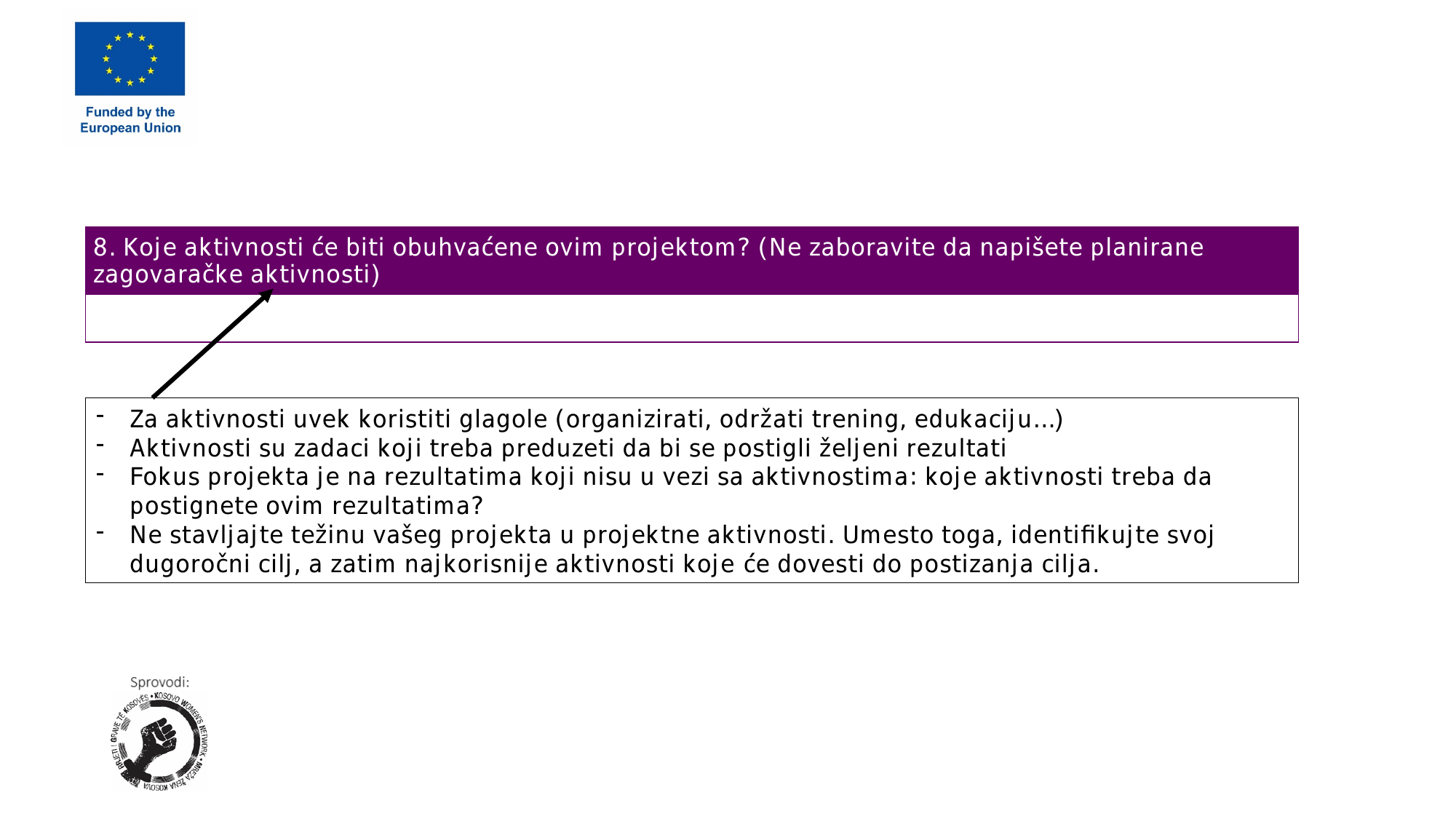

| 8. Koje aktivnosti će biti obuhvaćene ovim projektom? (Ne zaboravite da napišete planirane zagovaračke aktivnosti) |
| --- |
|  |
Za aktivnosti uvek koristiti glagole (organizirati, održati trening, edukaciju...)
Aktivnosti su zadaci koji treba preduzeti da bi se postigli željeni rezultati
Fokus projekta je na rezultatima koji nisu u vezi sa aktivnostima: koje aktivnosti treba da postignete ovim rezultatima?
Ne stavljajte težinu vašeg projekta u projektne aktivnosti. Umesto toga, identifikujte svoj dugoročni cilj, a zatim najkorisnije aktivnosti koje će dovesti do postizanja cilja.